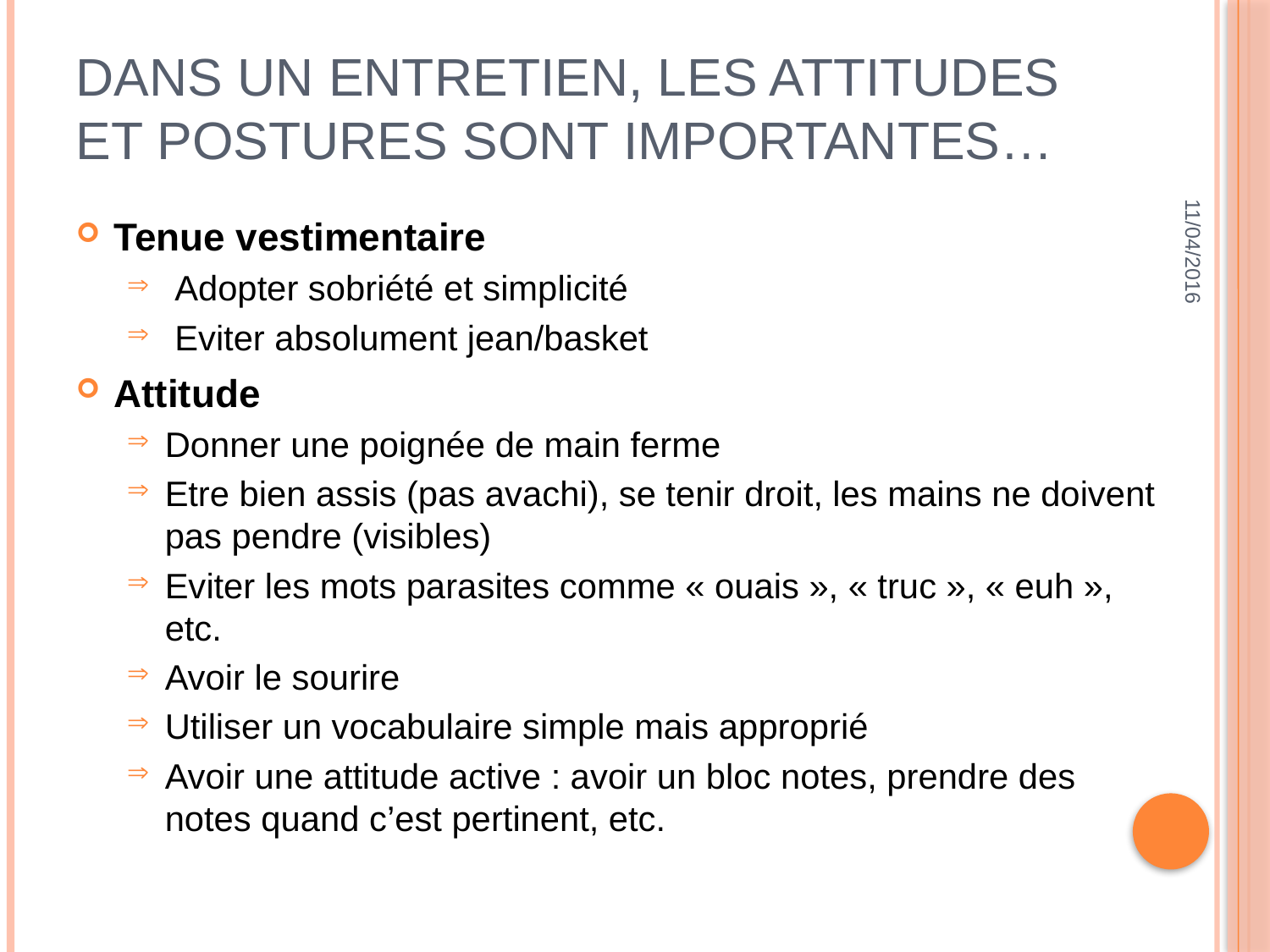

# Dans un entretien, les attitudes et postures sont importantes…
11/04/2016
Tenue vestimentaire
 Adopter sobriété et simplicité
 Eviter absolument jean/basket
Attitude
Donner une poignée de main ferme
Etre bien assis (pas avachi), se tenir droit, les mains ne doivent pas pendre (visibles)
Eviter les mots parasites comme « ouais », « truc », « euh », etc.
Avoir le sourire
Utiliser un vocabulaire simple mais approprié
Avoir une attitude active : avoir un bloc notes, prendre des notes quand c’est pertinent, etc.